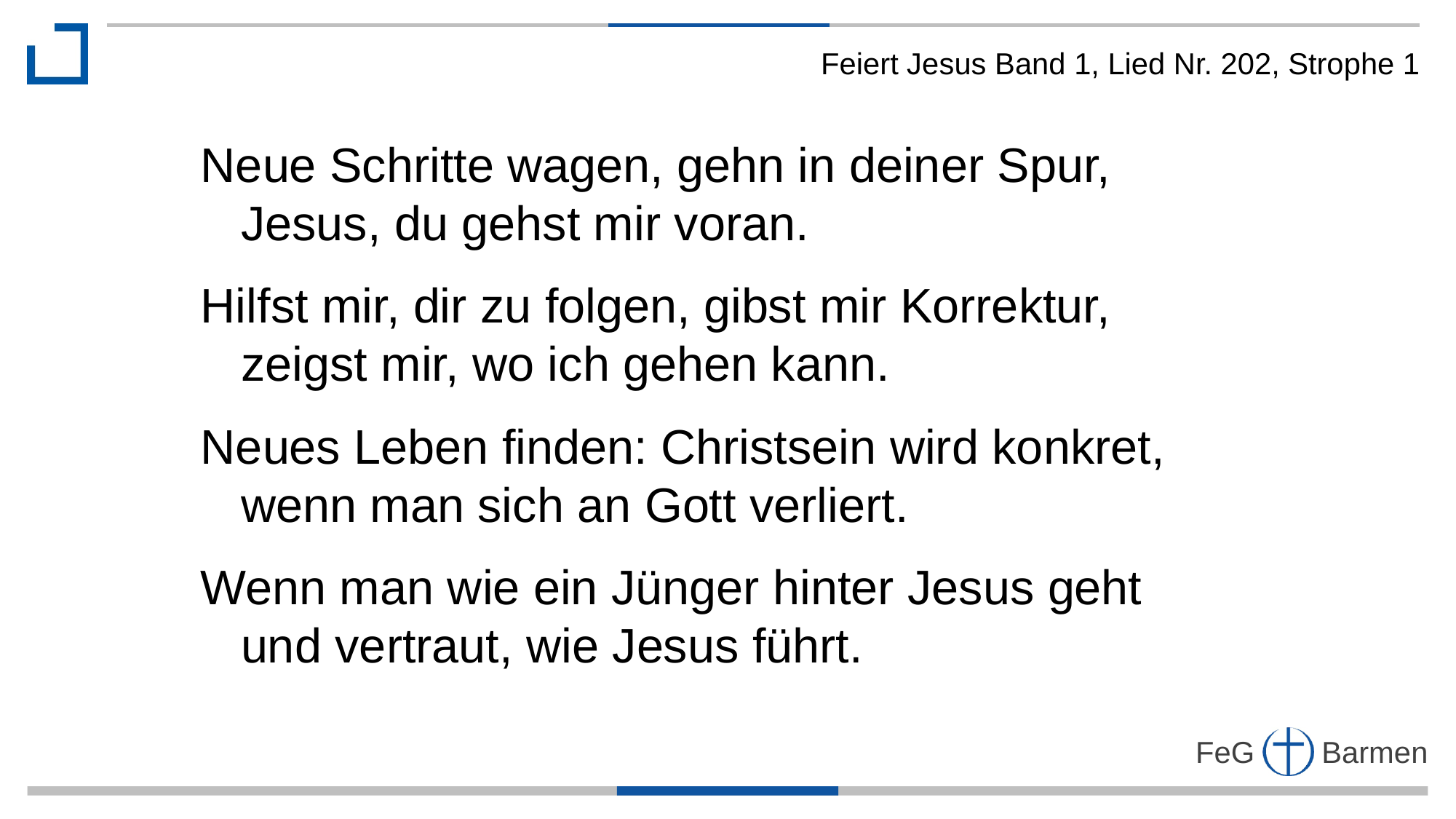

Feiert Jesus Band 1, Lied Nr. 202, Strophe 1
Neue Schritte wagen, gehn in deiner Spur,
   Jesus, du gehst mir voran.
Hilfst mir, dir zu folgen, gibst mir Korrektur,
   zeigst mir, wo ich gehen kann.
Neues Leben finden: Christsein wird konkret,
   wenn man sich an Gott verliert.
Wenn man wie ein Jünger hinter Jesus geht
   und vertraut, wie Jesus führt.